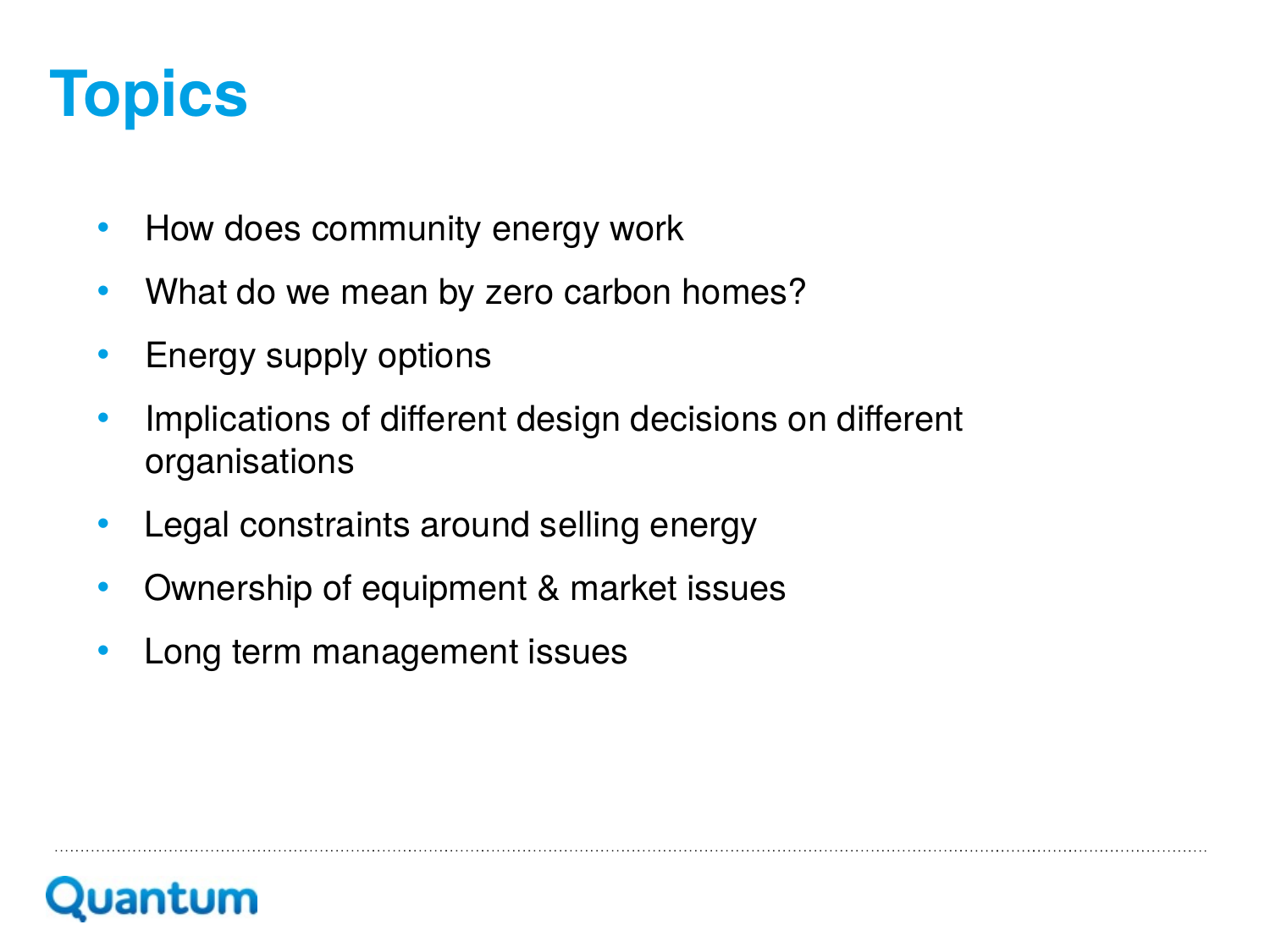

Topics

How does community energy work
What do we mean by zero carbon homes?
Energy supply options
Implications of different design decisions on different organisations
Legal constraints around selling energy
Ownership of equipment & market issues
Long term management issues